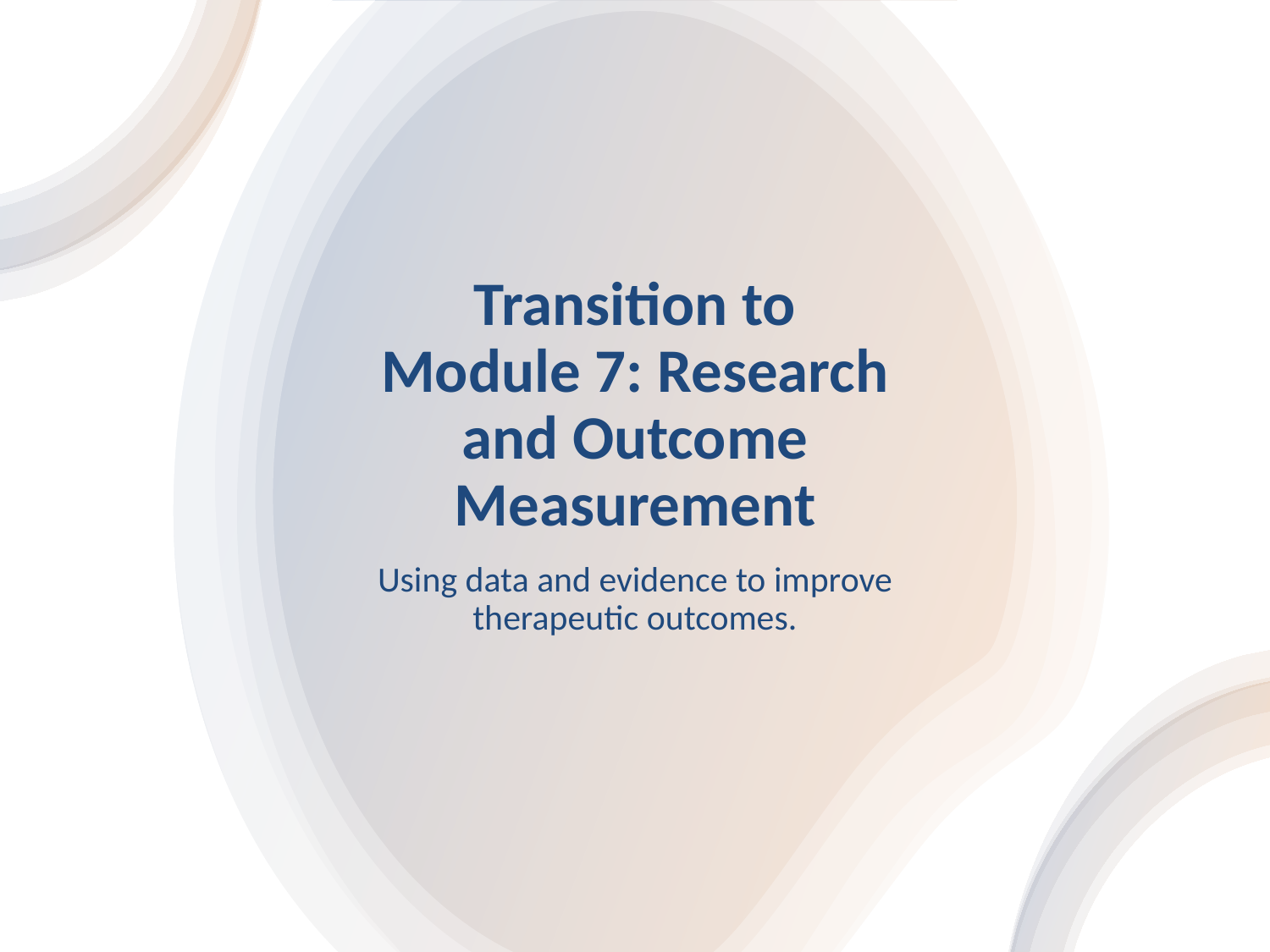

# Transition to Module 7: Research and Outcome Measurement
Using data and evidence to improve therapeutic outcomes.